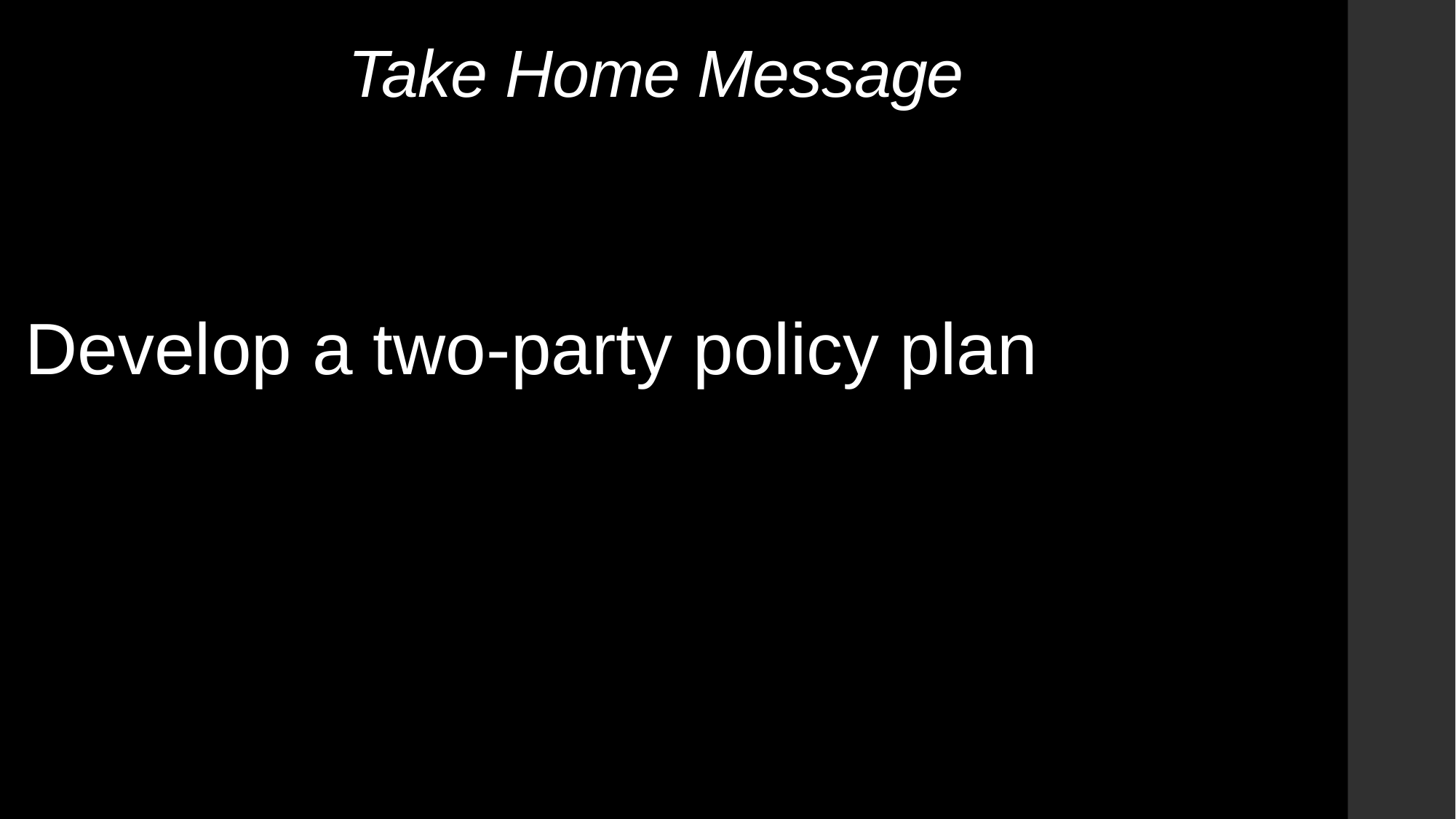

# Take Home Message

Develop a two-party policy plan